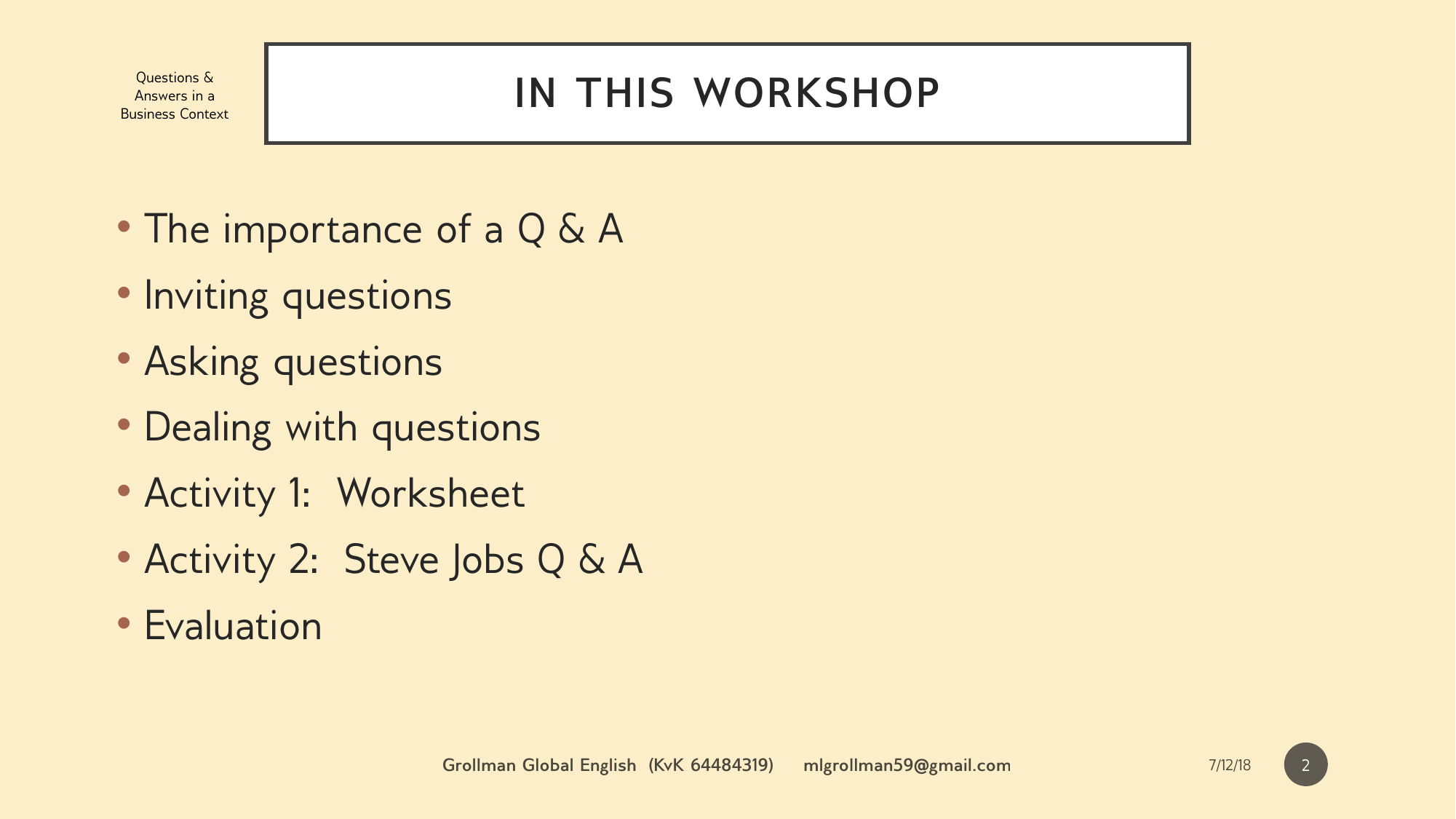

# In this workshop
Questions & Answers in a Business Context
The importance of a Q & A
Inviting questions
Asking questions
Dealing with questions
Activity 1:  Worksheet
Activity 2:  Steve Jobs Q & A
Evaluation
2
Grollman Global English  (KvK 64484319)     mlgrollman59@gmail.com
7/12/18